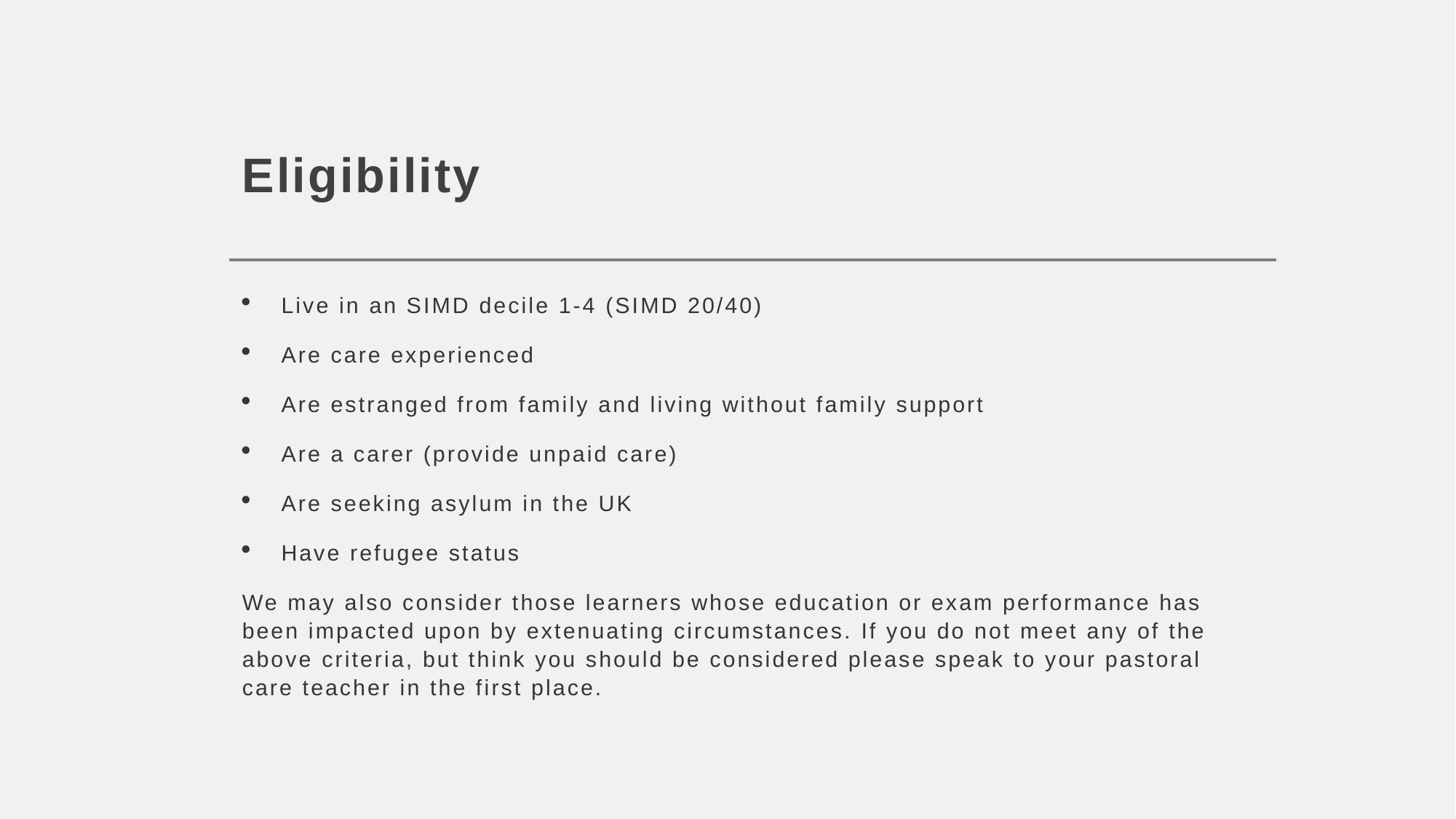

# Eligibility
Live in an SIMD decile 1-4 (SIMD 20/40)
Are care experienced
Are estranged from family and living without family support
Are a carer (provide unpaid care)
Are seeking asylum in the UK
Have refugee status
We may also consider those learners whose education or exam performance has been impacted upon by extenuating circumstances. If you do not meet any of the above criteria, but think you should be considered please speak to your pastoral care teacher in the first place.